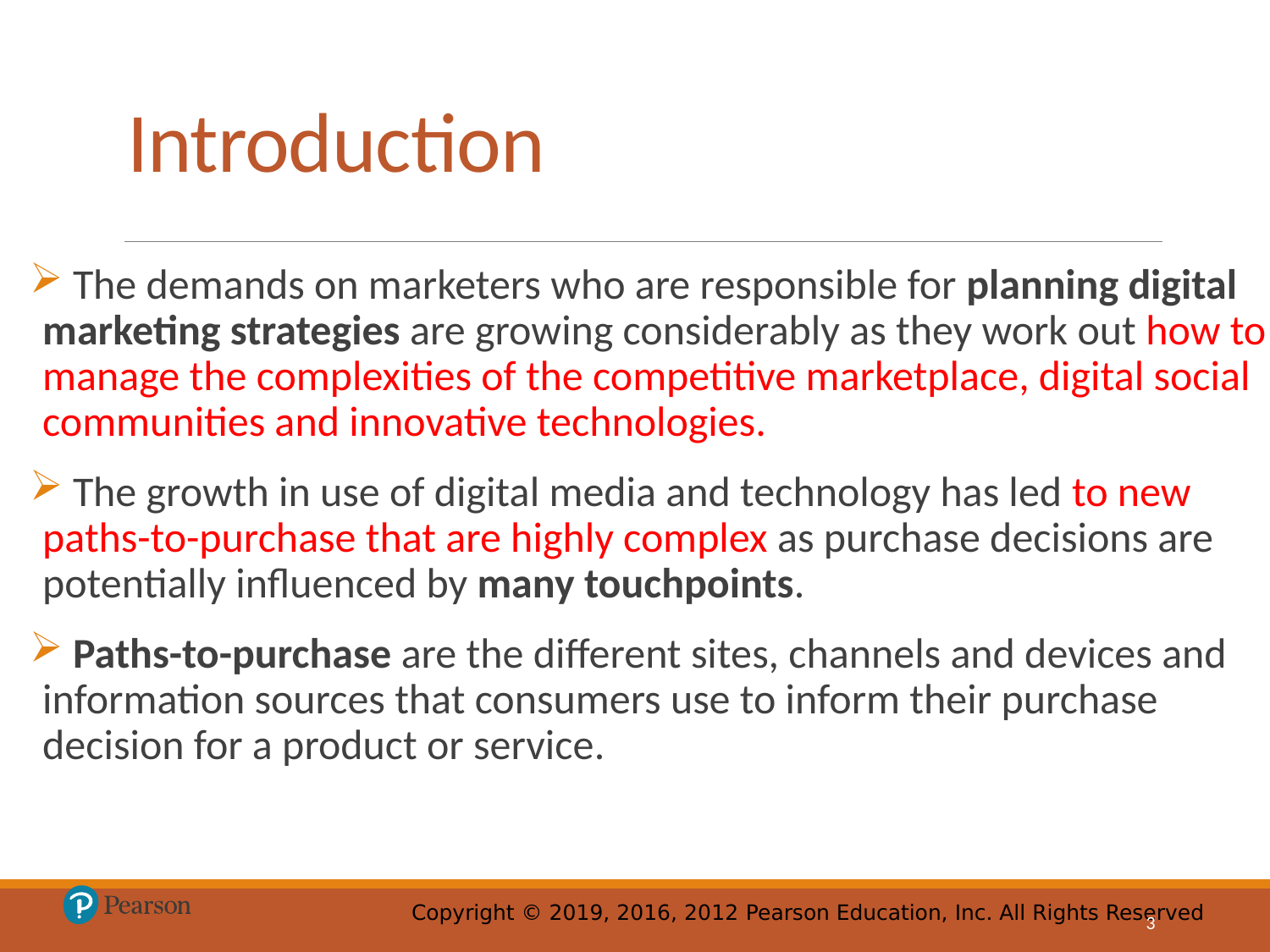

# Introduction
 The demands on marketers who are responsible for planning digital marketing strategies are growing considerably as they work out how to manage the complexities of the competitive marketplace, digital social communities and innovative technologies.
 The growth in use of digital media and technology has led to new paths-to-purchase that are highly complex as purchase decisions are potentially influenced by many touchpoints.
 Paths-to-purchase are the different sites, channels and devices and information sources that consumers use to inform their purchase decision for a product or service.
3